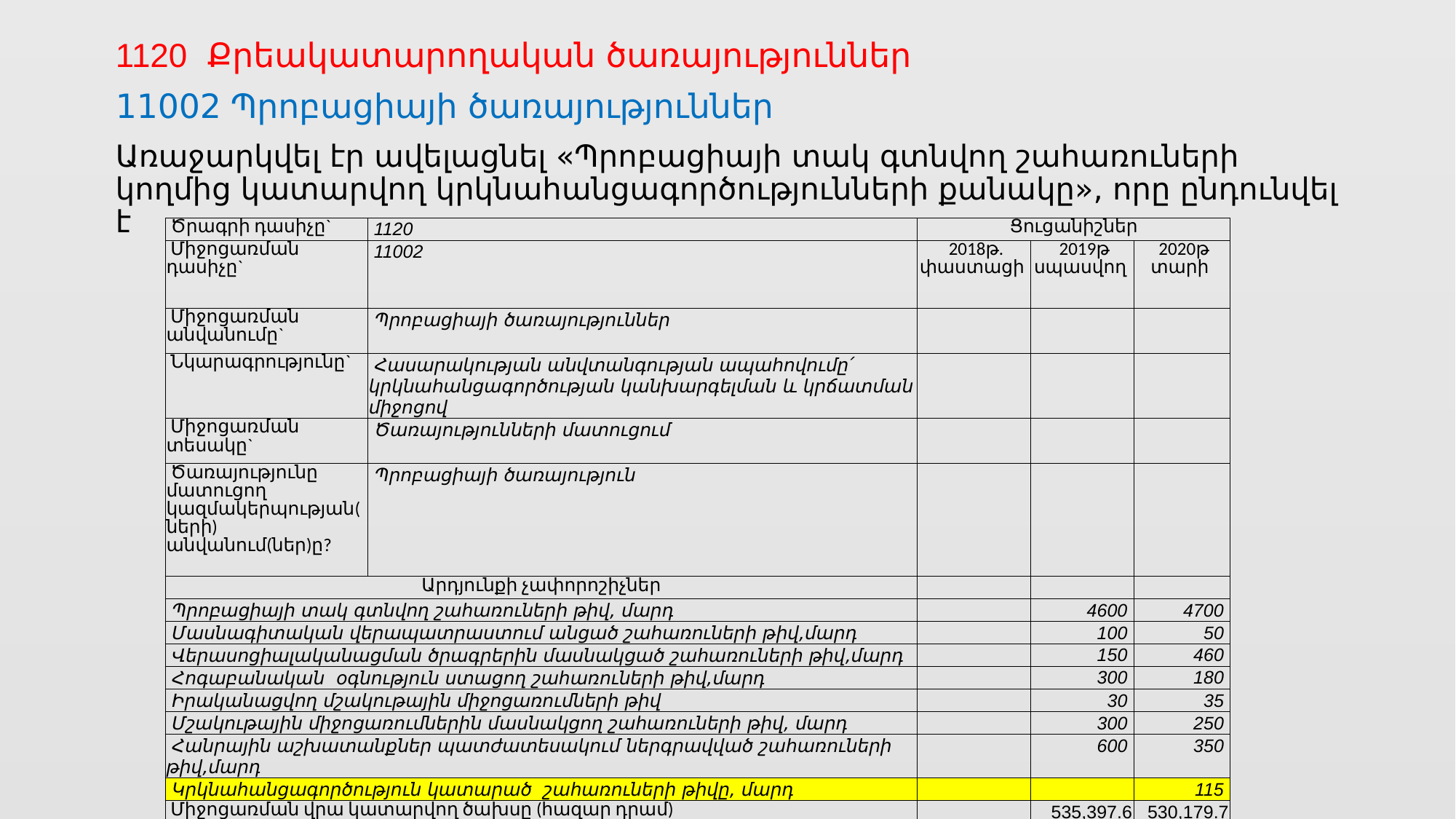

1120  Քրեակատարողական ծառայություններ
11002 Պրոբացիայի ծառայություններ
Առաջարկվել էր ավելացնել «Պրոբացիայի տակ գտնվող շահառուների կողմից կատարվող կրկնահանցագործությունների քանակը», որը ընդունվել է

| Ծրագրի դասիչը` | 1120 | Ցուցանիշներ |  |  |
| --- | --- | --- | --- | --- |
| Միջոցառման դասիչը` | 11002 | 2018թ. փաստացի | 2019թ սպասվող | 2020թ տարի |
| Միջոցառման անվանումը` | Պրոբացիայի ծառայություններ |  |  |  |
| Նկարագրությունը` | Հասարակության անվտանգության ապահովումը՛ կրկնահանցագործության կանխարգելման և կրճատման միջոցով |  |  |  |
| Միջոցառման տեսակը` | Ծառայությունների մատուցում |  |  |  |
| Ծառայությունը մատուցող կազմակերպության(ների) անվանում(ներ)ը? | Պրոբացիայի ծառայություն |  |  |  |
| Արդյունքի չափորոշիչներ |  |  |  |  |
| Պրոբացիայի տակ գտնվող շահառուների թիվ, մարդ |  |  | 4600 | 4700 |
| Մասնագիտական վերապատրաստում անցած շահառուների թիվ,մարդ |  |  | 100 | 50 |
| Վերասոցիալականացման ծրագրերին մասնակցած շահառուների թիվ,մարդ |  |  | 150 | 460 |
| Հոգաբանական օգնություն ստացող շահառուների թիվ,մարդ |  |  | 300 | 180 |
| Իրականացվող մշակութային միջոցառումների թիվ |  |  | 30 | 35 |
| Մշակութային միջոցառումներին մասնակցող շահառուների թիվ, մարդ |  |  | 300 | 250 |
| Հանրային աշխատանքներ պատժատեսակում ներգրավված շահառուների թիվ,մարդ |  |  | 600 | 350 |
| Կրկնահանցագործություն կատարած շահառուների թիվը, մարդ |  |  |  | 115 |
| Միջոցառման վրա կատարվող ծախսը (հազար դրամ) |  |  | 535,397.6 | 530,179.7 |